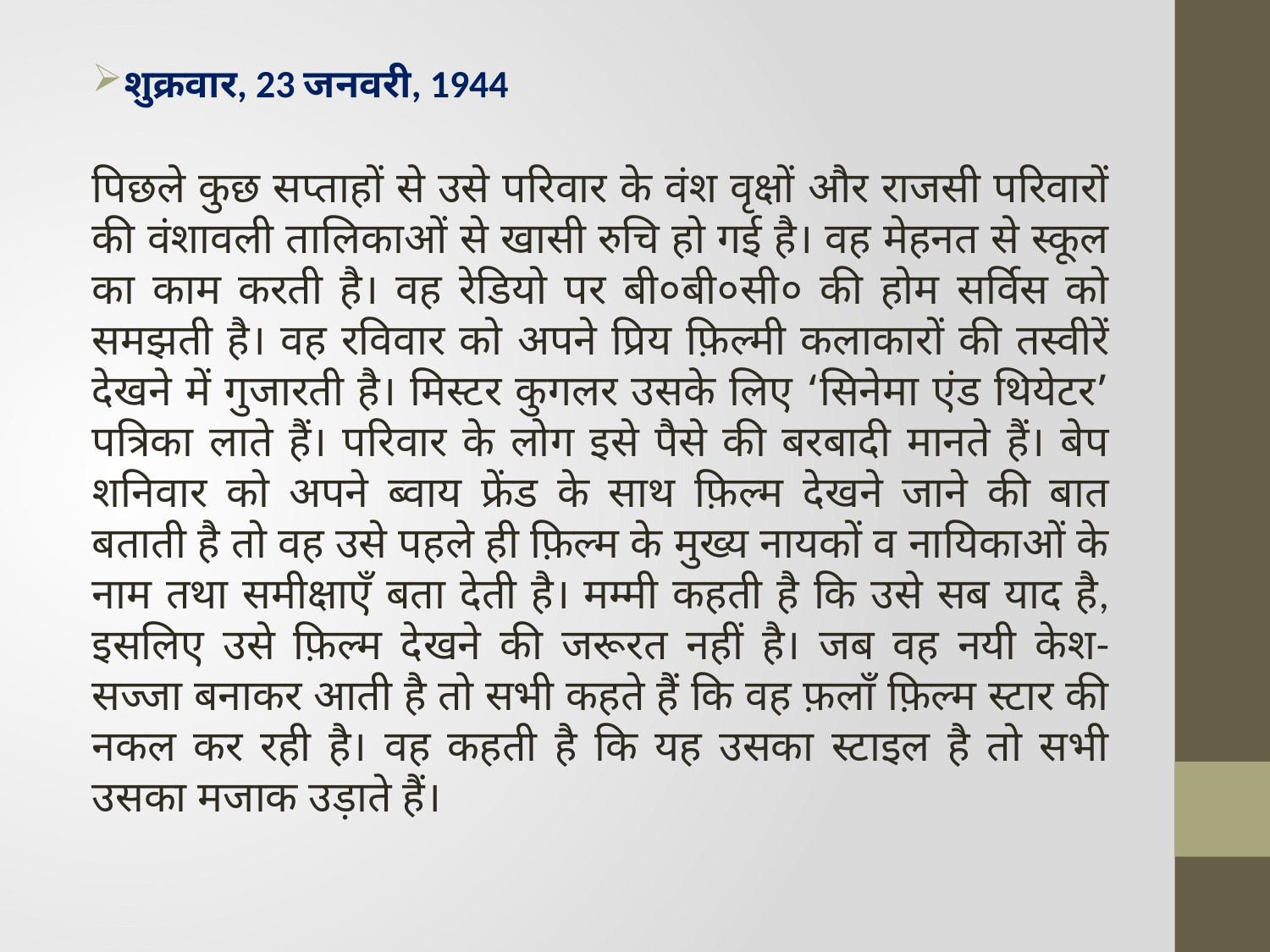

शुक्रवार, 23 जनवरी, 1944
पिछले कुछ सप्ताहों से उसे परिवार के वंश वृक्षों और राजसी परिवारों की वंशावली तालिकाओं से खासी रुचि हो गई है। वह मेहनत से स्कूल का काम करती है। वह रेडियो पर बी०बी०सी० की होम सर्विस को समझती है। वह रविवार को अपने प्रिय फ़िल्मी कलाकारों की तस्वीरें देखने में गुजारती है। मिस्टर कुगलर उसके लिए ‘सिनेमा एंड थियेटर’ पत्रिका लाते हैं। परिवार के लोग इसे पैसे की बरबादी मानते हैं। बेप शनिवार को अपने ब्वाय फ्रेंड के साथ फ़िल्म देखने जाने की बात बताती है तो वह उसे पहले ही फ़िल्म के मुख्य नायकों व नायिकाओं के नाम तथा समीक्षाएँ बता देती है। मम्मी कहती है कि उसे सब याद है, इसलिए उसे फ़िल्म देखने की जरूरत नहीं है। जब वह नयी केश-सज्जा बनाकर आती है तो सभी कहते हैं कि वह फ़लाँ फ़िल्म स्टार की नकल कर रही है। वह कहती है कि यह उसका स्टाइल है तो सभी उसका मजाक उड़ाते हैं।